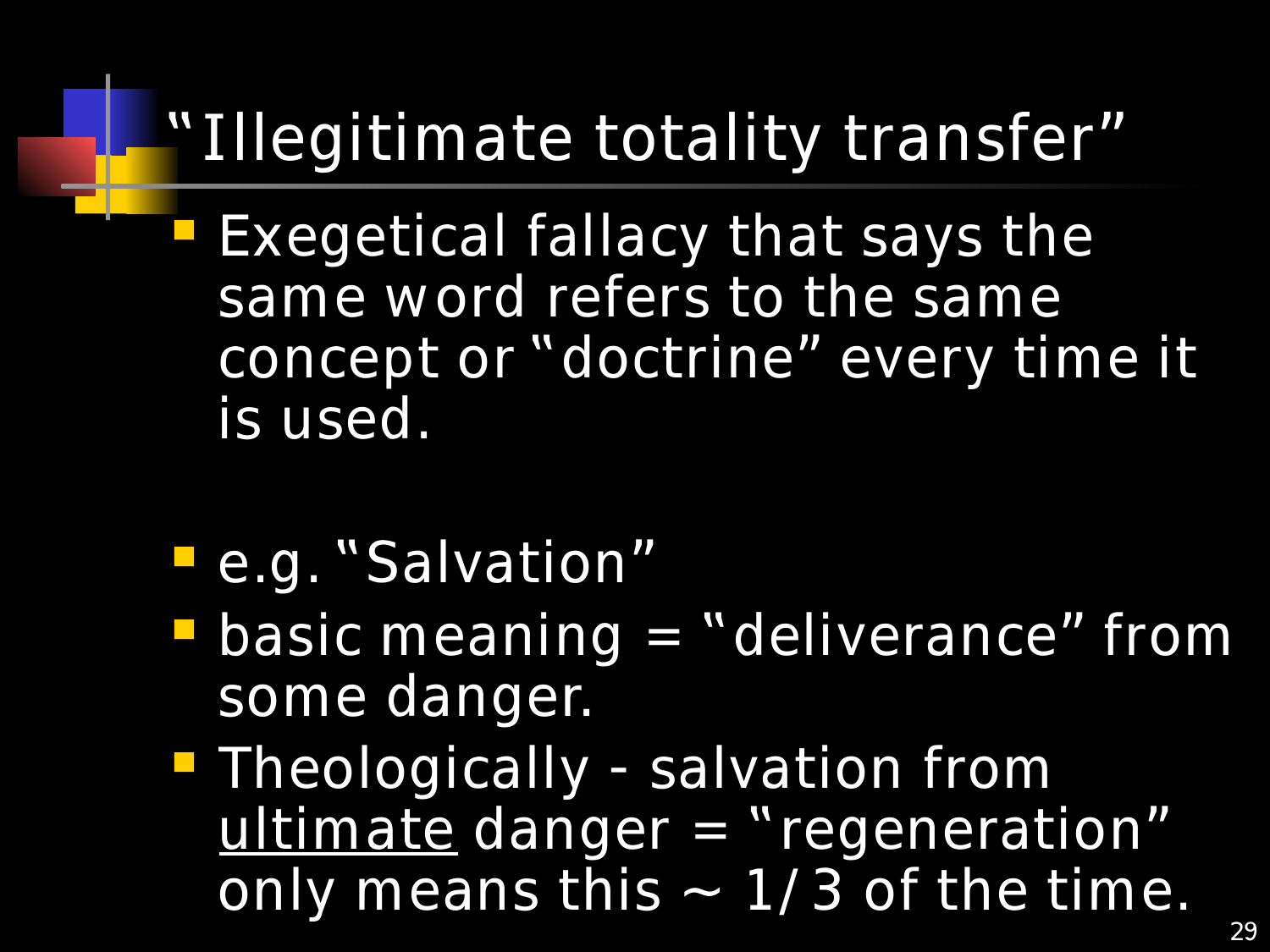

# “Illegitimate totality transfer”
Exegetical fallacy that says the same word refers to the same concept or “doctrine” every time it is used.

e.g. “Salvation”
basic meaning = “deliverance” from some danger.
Theologically - salvation from ultimate danger = “regeneration” only means this ~ 1/3 of the time.
29